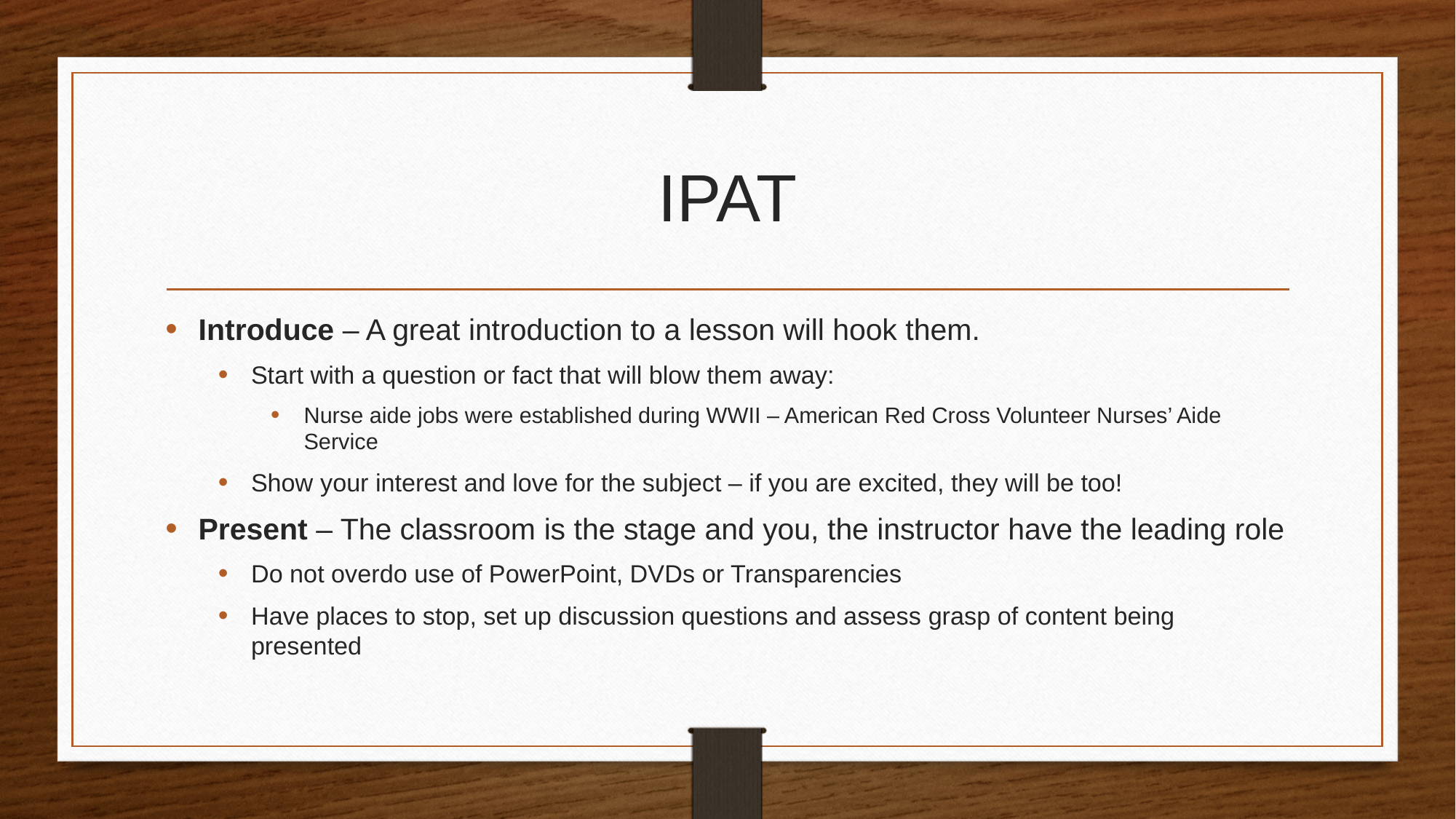

# IPAT
Introduce – A great introduction to a lesson will hook them.
Start with a question or fact that will blow them away:
Nurse aide jobs were established during WWII – American Red Cross Volunteer Nurses’ Aide Service
Show your interest and love for the subject – if you are excited, they will be too!
Present – The classroom is the stage and you, the instructor have the leading role
Do not overdo use of PowerPoint, DVDs or Transparencies
Have places to stop, set up discussion questions and assess grasp of content being presented